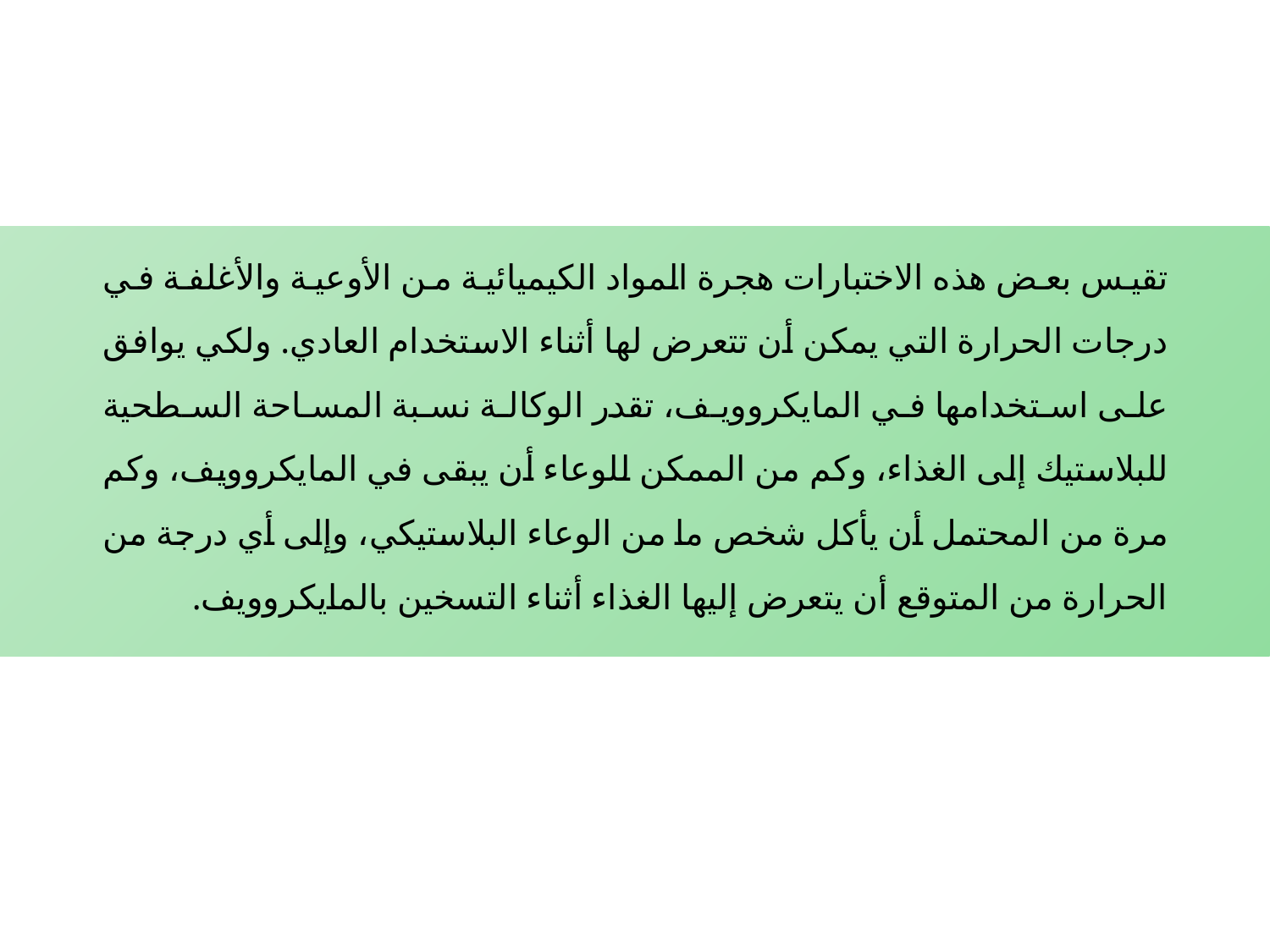

تقيس بعض هذه الاختبارات هجرة المواد الكيميائية من الأوعية والأغلفة في درجات الحرارة التي يمكن أن تتعرض لها أثناء الاستخدام العادي. ولكي يوافق على استخدامها في المايكروويف، تقدر الوكالة نسبة المساحة السطحية للبلاستيك إلى الغذاء، وكم من الممكن للوعاء أن يبقى في المايكروويف، وكم مرة من المحتمل أن يأكل شخص ما من الوعاء البلاستيكي، وإلى أي درجة من الحرارة من المتوقع أن يتعرض إليها الغذاء أثناء التسخين بالمايكروويف.